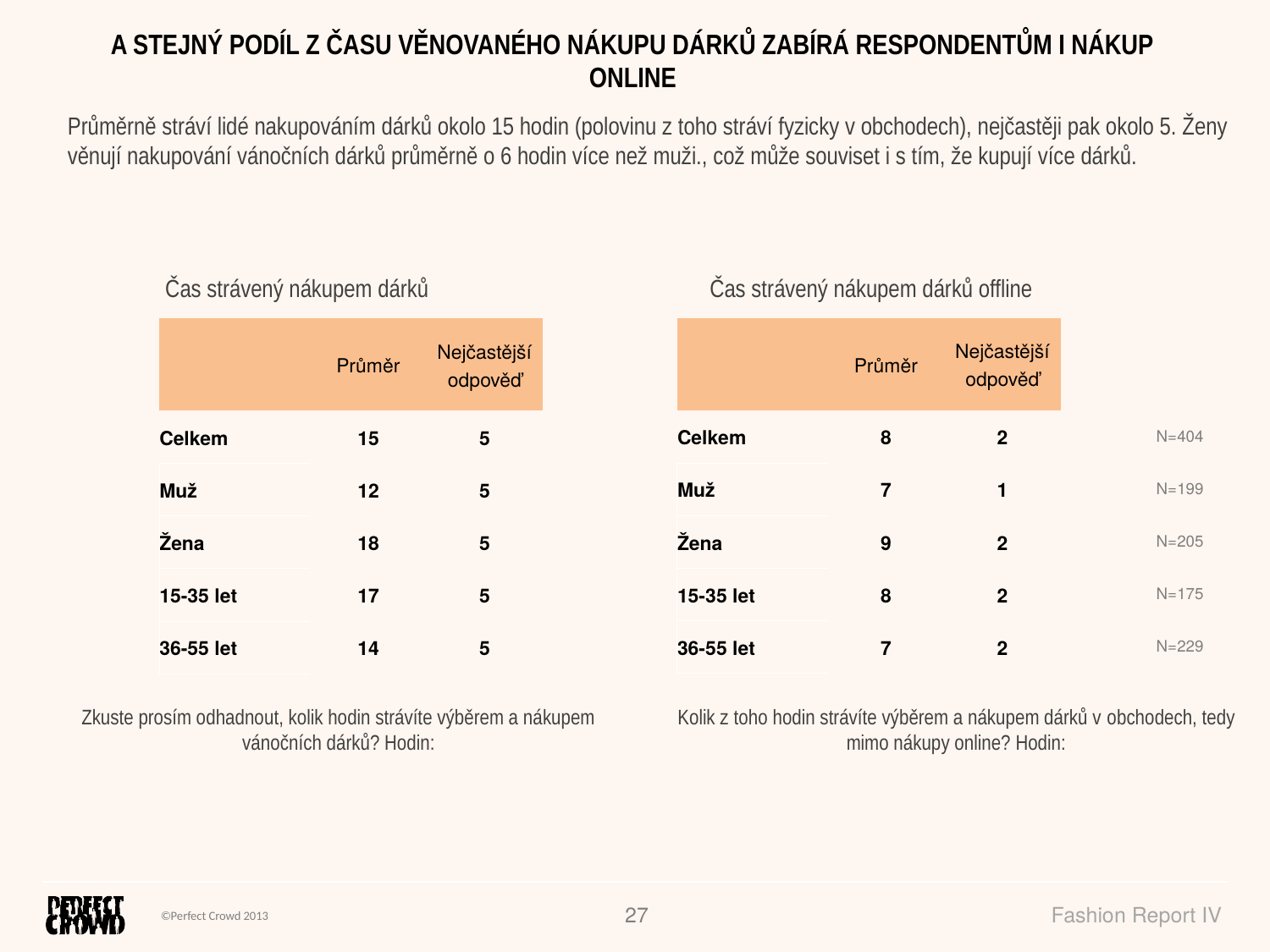

A STEJNÝ PODÍL Z ČASU VĚNOVANÉHO NÁKUPU DÁRKŮ ZABÍRÁ RESPONDENTŮM I NÁKUP ONLINE
Průměrně stráví lidé nakupováním dárků okolo 15 hodin (polovinu z toho stráví fyzicky v obchodech), nejčastěji pak okolo 5. Ženy věnují nakupování vánočních dárků průměrně o 6 hodin více než muži., což může souviset i s tím, že kupují více dárků.
Čas strávený nákupem dárků
Čas strávený nákupem dárků offline
|  | Průměr | Nejčastější odpověď |
| --- | --- | --- |
| Celkem | 8 | 2 |
| Muž | 7 | 1 |
| Žena | 9 | 2 |
| 15-35 let | 8 | 2 |
| 36-55 let | 7 | 2 |
|  | Průměr | Nejčastější odpověď |
| --- | --- | --- |
| Celkem | 15 | 5 |
| Muž | 12 | 5 |
| Žena | 18 | 5 |
| 15-35 let | 17 | 5 |
| 36-55 let | 14 | 5 |
| N=404 |
| --- |
| N=199 |
| N=205 |
| N=175 |
| N=229 |
Zkuste prosím odhadnout, kolik hodin strávíte výběrem a nákupem vánočních dárků? Hodin:
Kolik z toho hodin strávíte výběrem a nákupem dárků v obchodech, tedy mimo nákupy online? Hodin: